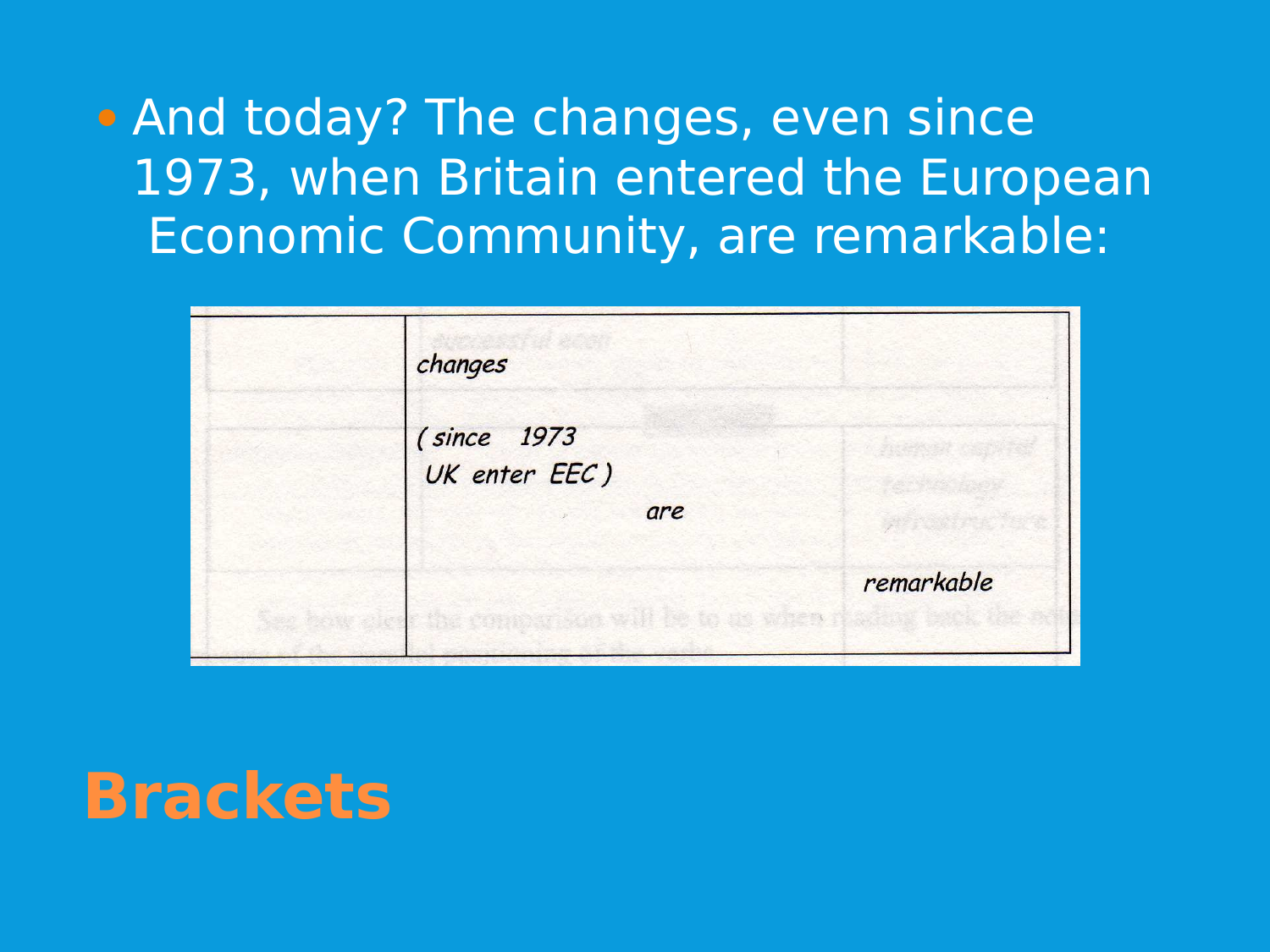

And today? The changes, even since  1973, when Britain entered the European  Economic Community, are remarkable:

Brackets